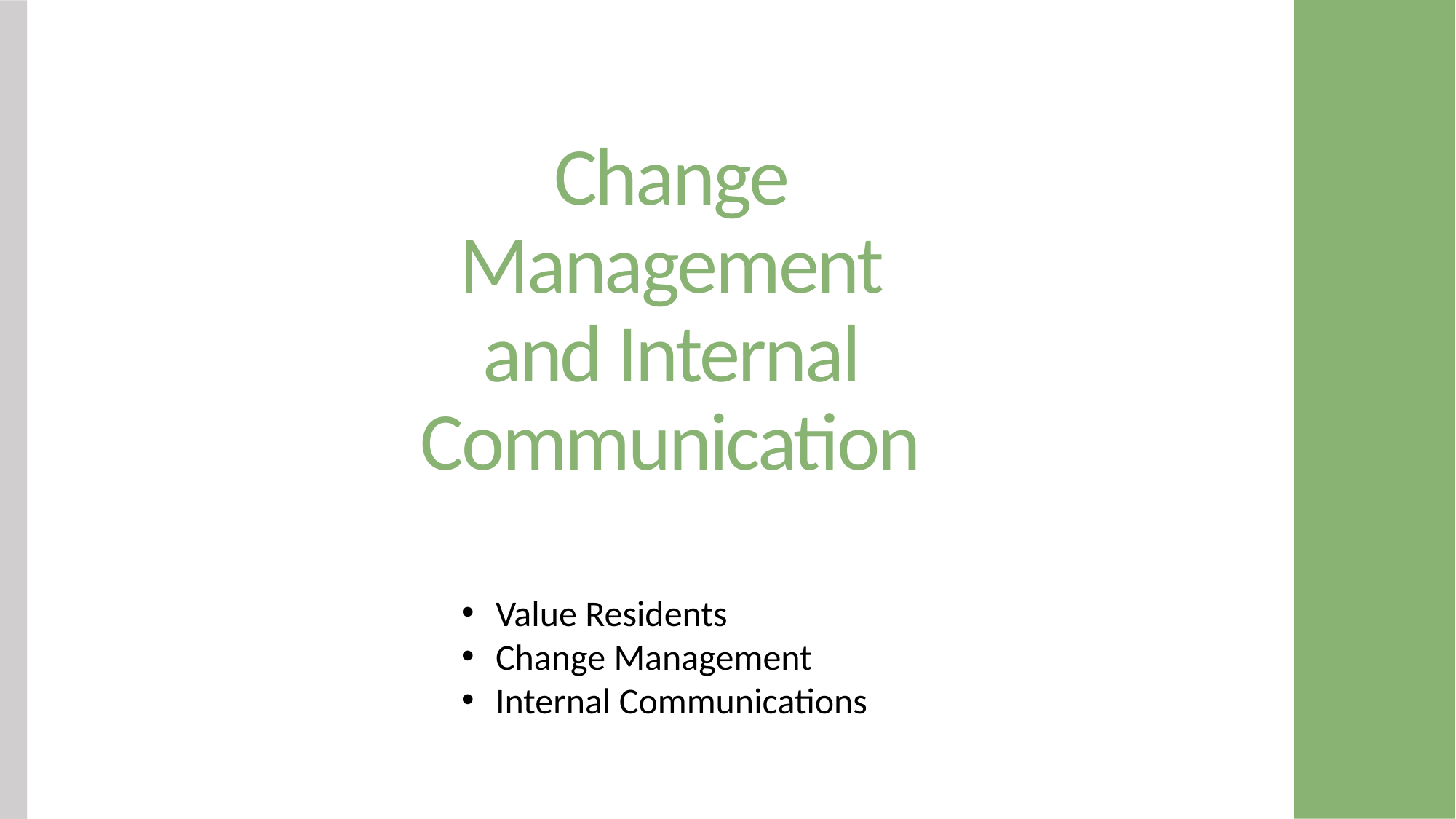

Change Management and Internal Communication
Value Residents
Change Management
Internal Communications